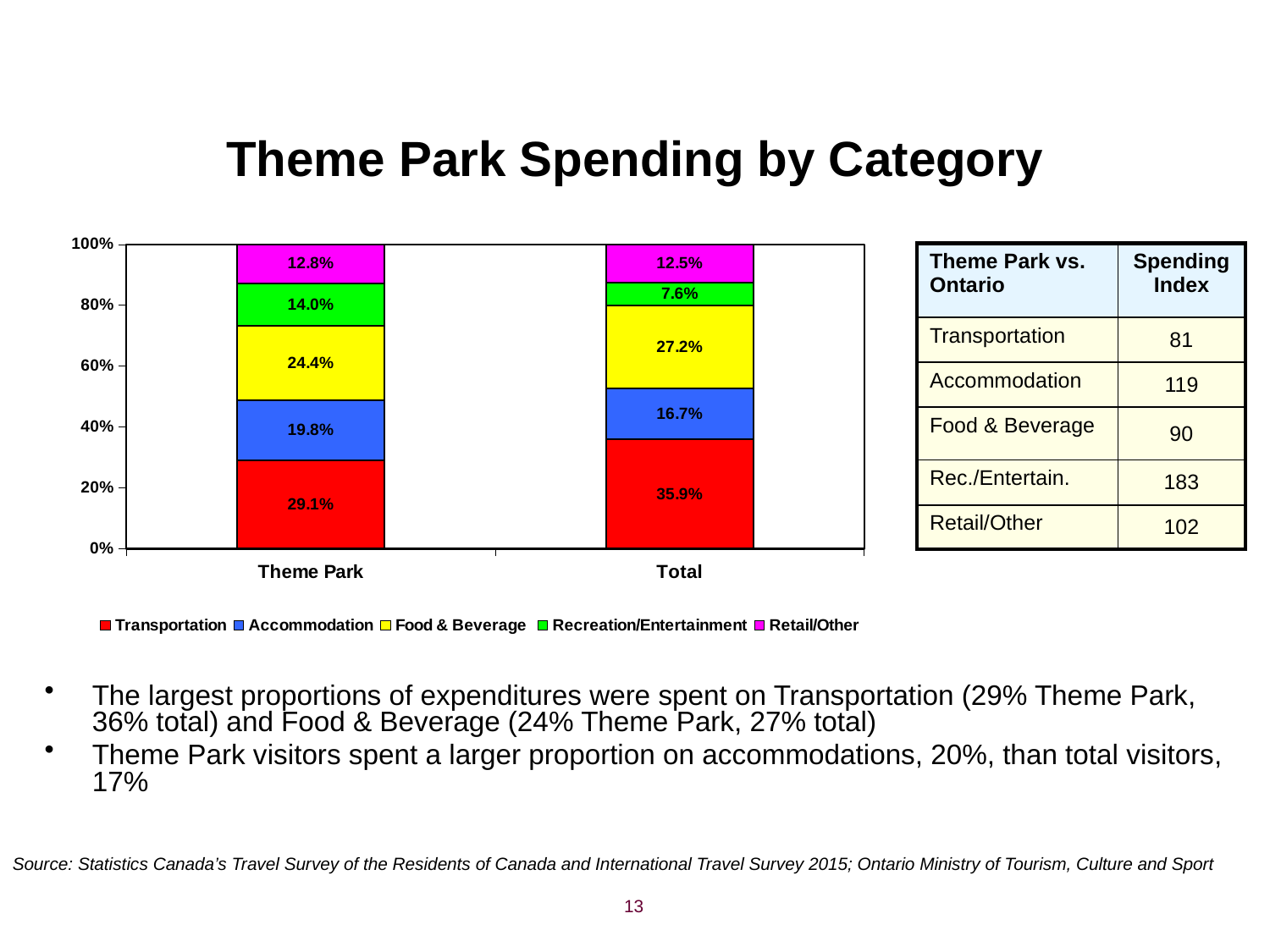

# Theme Park Spending by Category

### Chart

| Category | Transportation | Accommodation | Food & Beverage  | Recreation/Entertainment | Retail/Other |
|---|---|---|---|---|---|
| Theme Park | 0.290649013899498 | 0.19784272137018752 | 0.24425606551885135 | 0.13972405169581725 | 0.1275281475155379 |
| Total | 0.3591971326261181 | 0.1668700007420182 | 0.2722616532927493 | 0.07619276157493352 | 0.12547845176420053 |
| Theme Park vs. Ontario | Spending Index |
| --- | --- |
| Transportation | 81 |
| Accommodation | 119 |
| Food & Beverage | 90 |
| Rec./Entertain. | 183 |
| Retail/Other | 102 |
The largest proportions of expenditures were spent on Transportation (29% Theme Park, 36% total) and Food & Beverage (24% Theme Park, 27% total)
Theme Park visitors spent a larger proportion on accommodations, 20%, than total visitors, 17%
Source: Statistics Canada’s Travel Survey of the Residents of Canada and International Travel Survey 2015; Ontario Ministry of Tourism, Culture and Sport
13